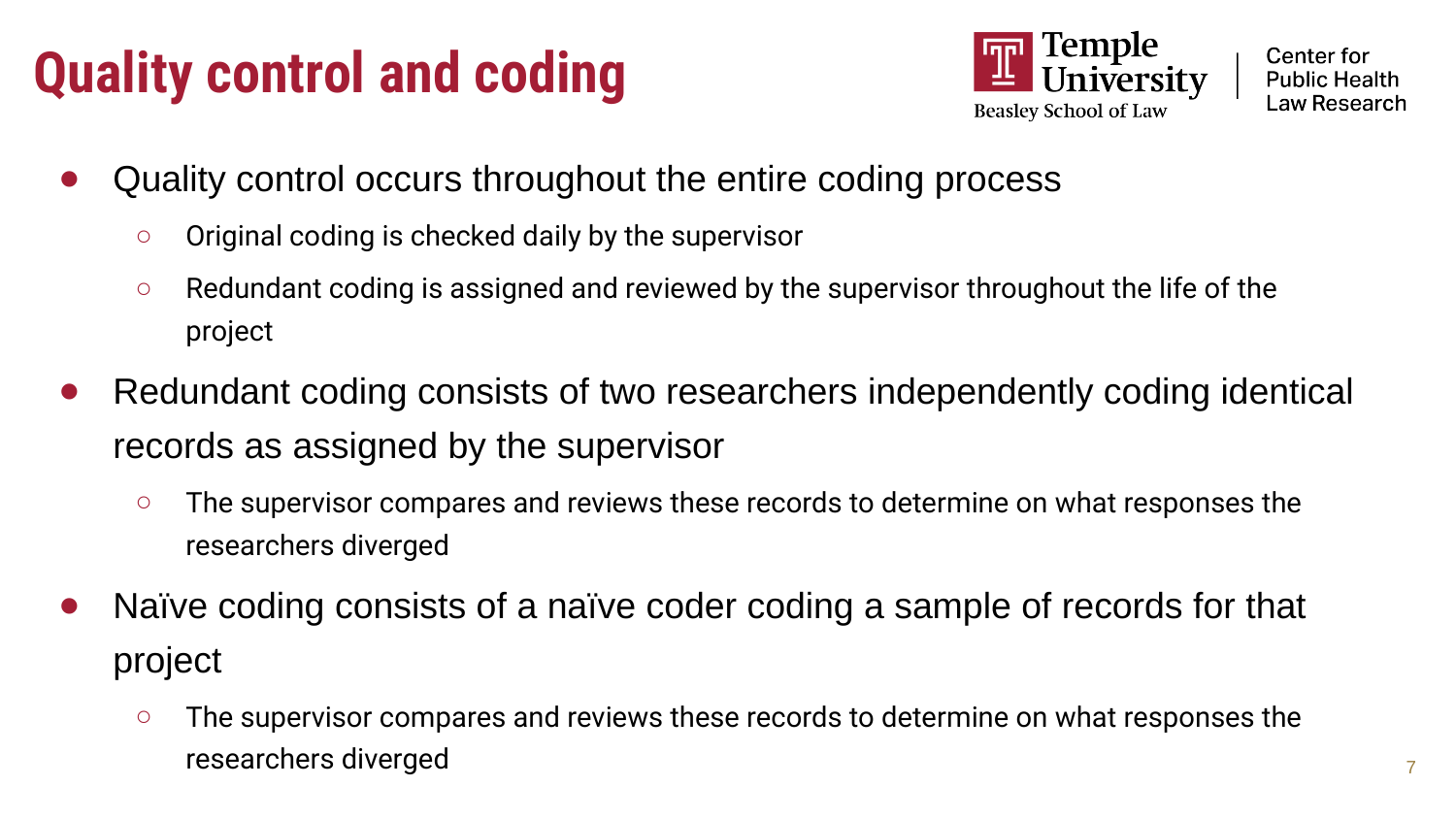

# Quality control and coding
Quality control occurs throughout the entire coding process
Original coding is checked daily by the supervisor
Redundant coding is assigned and reviewed by the supervisor throughout the life of the project
Redundant coding consists of two researchers independently coding identical records as assigned by the supervisor
The supervisor compares and reviews these records to determine on what responses the researchers diverged
Naïve coding consists of a naïve coder coding a sample of records for that project
The supervisor compares and reviews these records to determine on what responses the researchers diverged